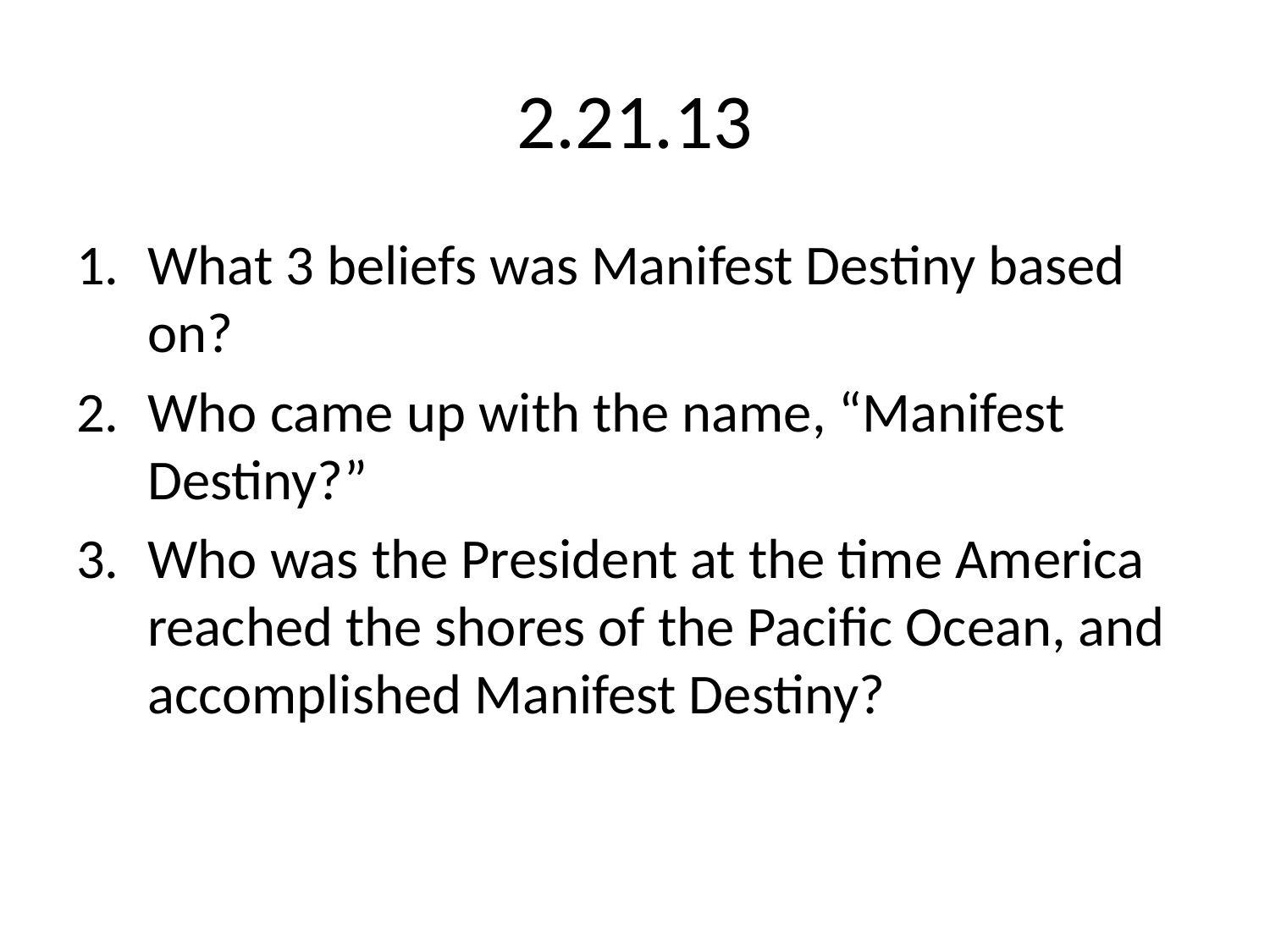

# 2.21.13
What 3 beliefs was Manifest Destiny based on?
Who came up with the name, “Manifest Destiny?”
Who was the President at the time America reached the shores of the Pacific Ocean, and accomplished Manifest Destiny?